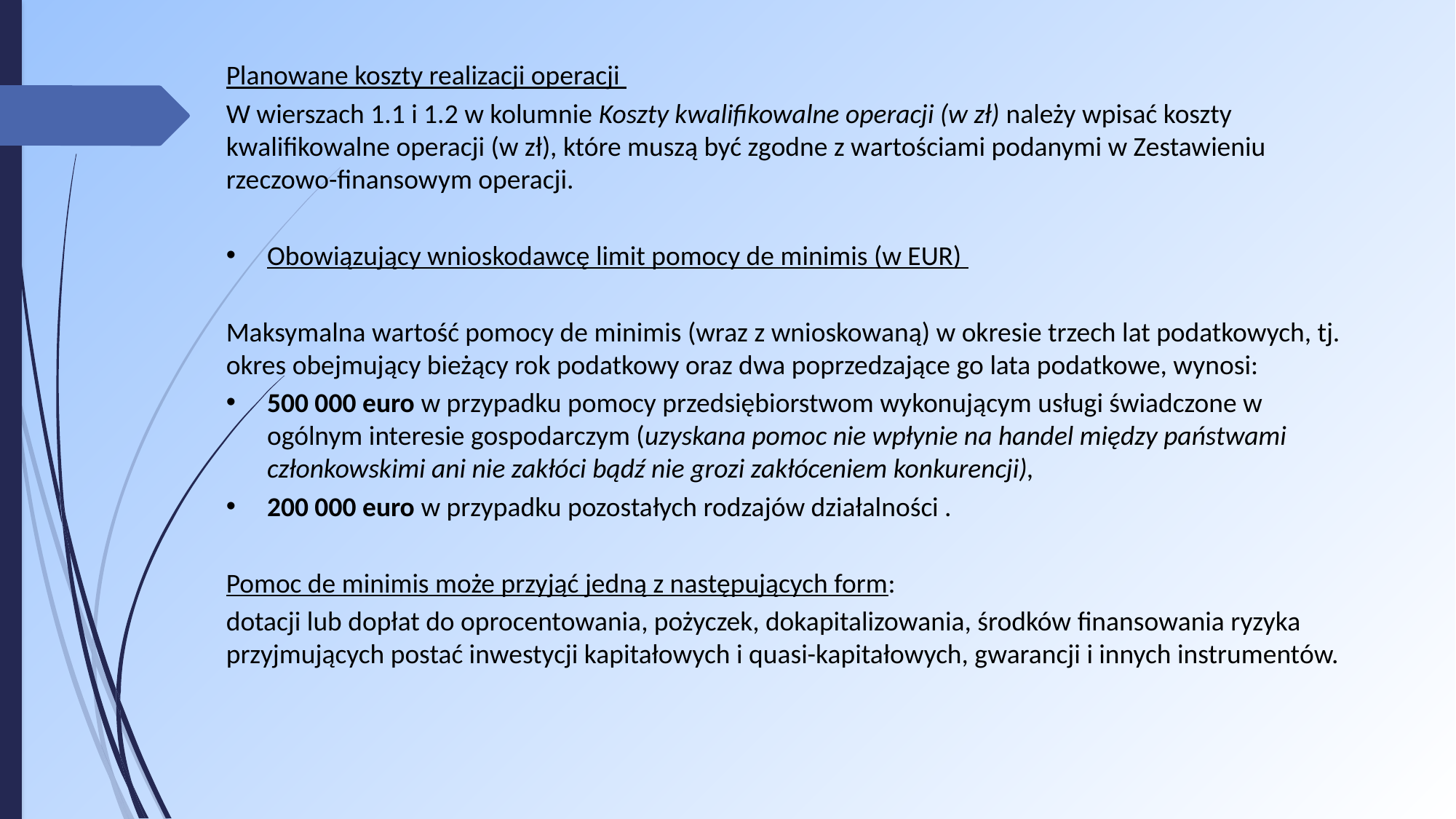

Planowane koszty realizacji operacji
W wierszach 1.1 i 1.2 w kolumnie Koszty kwalifikowalne operacji (w zł) należy wpisać koszty kwalifikowalne operacji (w zł), które muszą być zgodne z wartościami podanymi w Zestawieniu rzeczowo-finansowym operacji.

Obowiązujący wnioskodawcę limit pomocy de minimis (w EUR)

Maksymalna wartość pomocy de minimis (wraz z wnioskowaną) w okresie trzech lat podatkowych, tj. okres obejmujący bieżący rok podatkowy oraz dwa poprzedzające go lata podatkowe, wynosi:
500 000 euro w przypadku pomocy przedsiębiorstwom wykonującym usługi świadczone w ogólnym interesie gospodarczym (uzyskana pomoc nie wpłynie na handel między państwami członkowskimi ani nie zakłóci bądź nie grozi zakłóceniem konkurencji),
200 000 euro w przypadku pozostałych rodzajów działalności .

Pomoc de minimis może przyjąć jedną z następujących form:
dotacji lub dopłat do oprocentowania, pożyczek, dokapitalizowania, środków finansowania ryzyka przyjmujących postać inwestycji kapitałowych i quasi-kapitałowych, gwarancji i innych instrumentów.